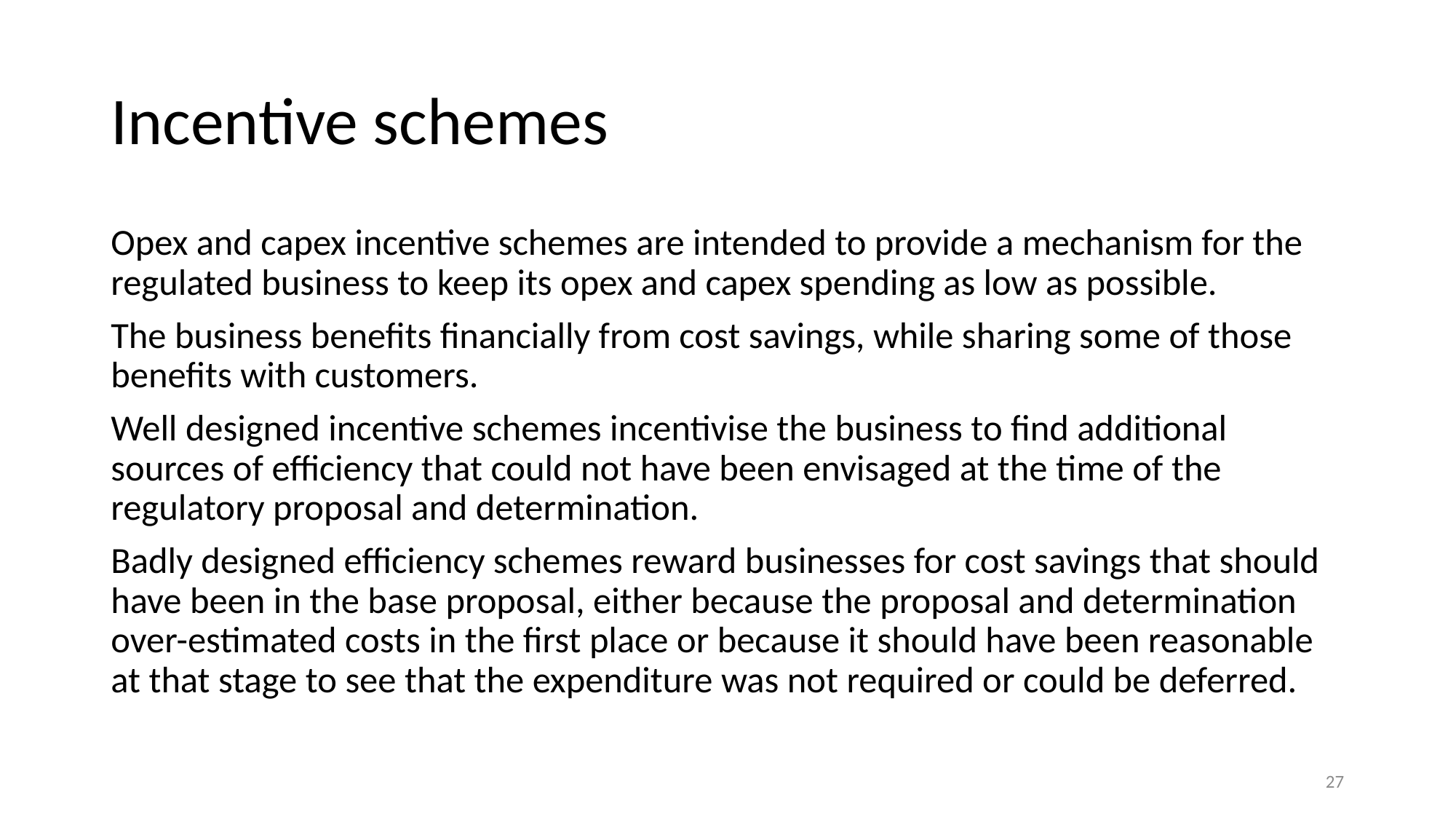

# Incentive schemes
Opex and capex incentive schemes are intended to provide a mechanism for the regulated business to keep its opex and capex spending as low as possible.
The business benefits financially from cost savings, while sharing some of those benefits with customers.
Well designed incentive schemes incentivise the business to find additional sources of efficiency that could not have been envisaged at the time of the regulatory proposal and determination.
Badly designed efficiency schemes reward businesses for cost savings that should have been in the base proposal, either because the proposal and determination over-estimated costs in the first place or because it should have been reasonable at that stage to see that the expenditure was not required or could be deferred.
27